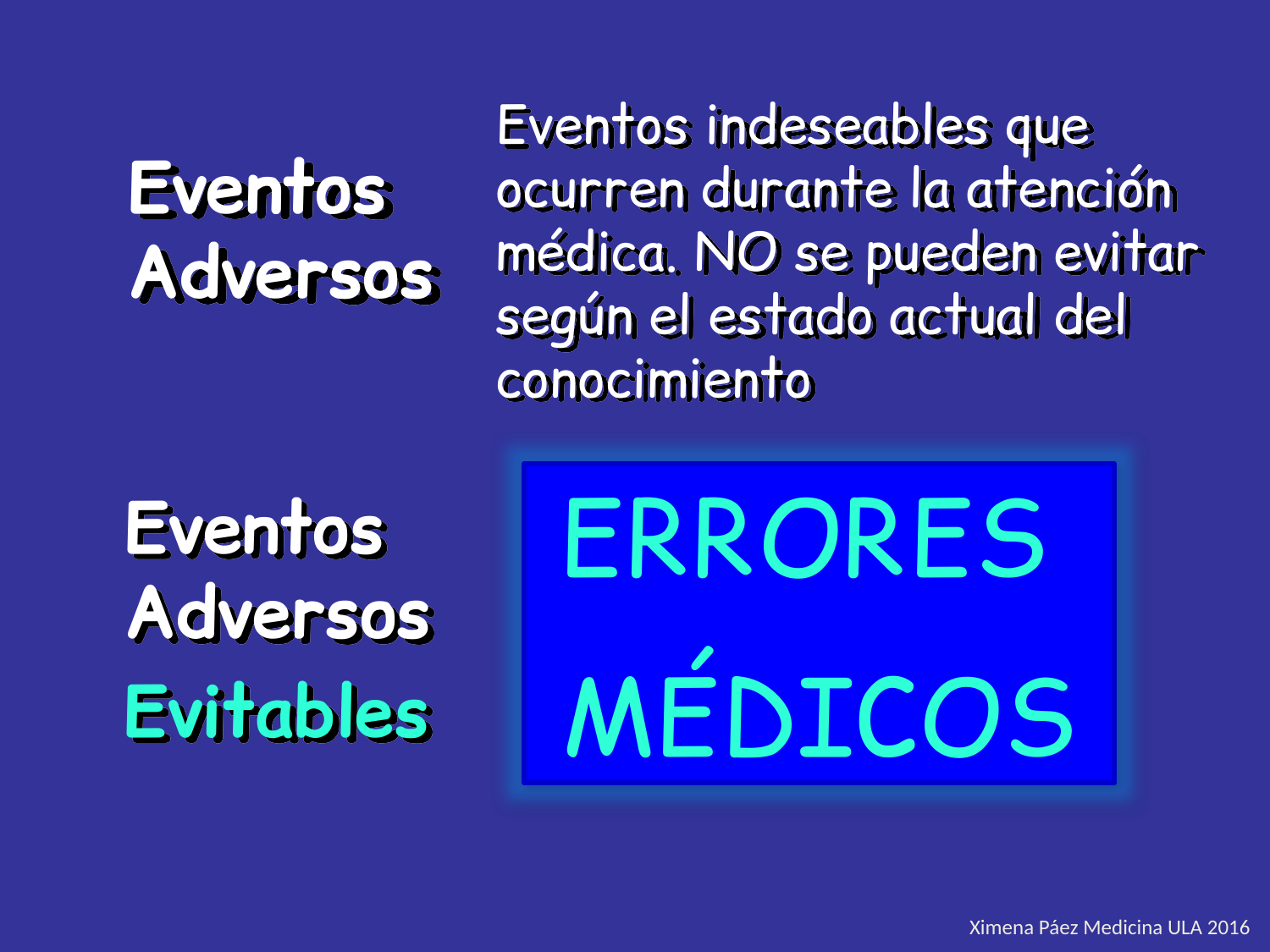

Eventos indeseables que ocurren durante la atención médica. NO se pueden evitar según el estado actual del conocimiento
Eventos
Adversos
ERRORES
MÉDICOS
Eventos
Adversos
Evitables
Ximena Páez Medicina ULA 2016